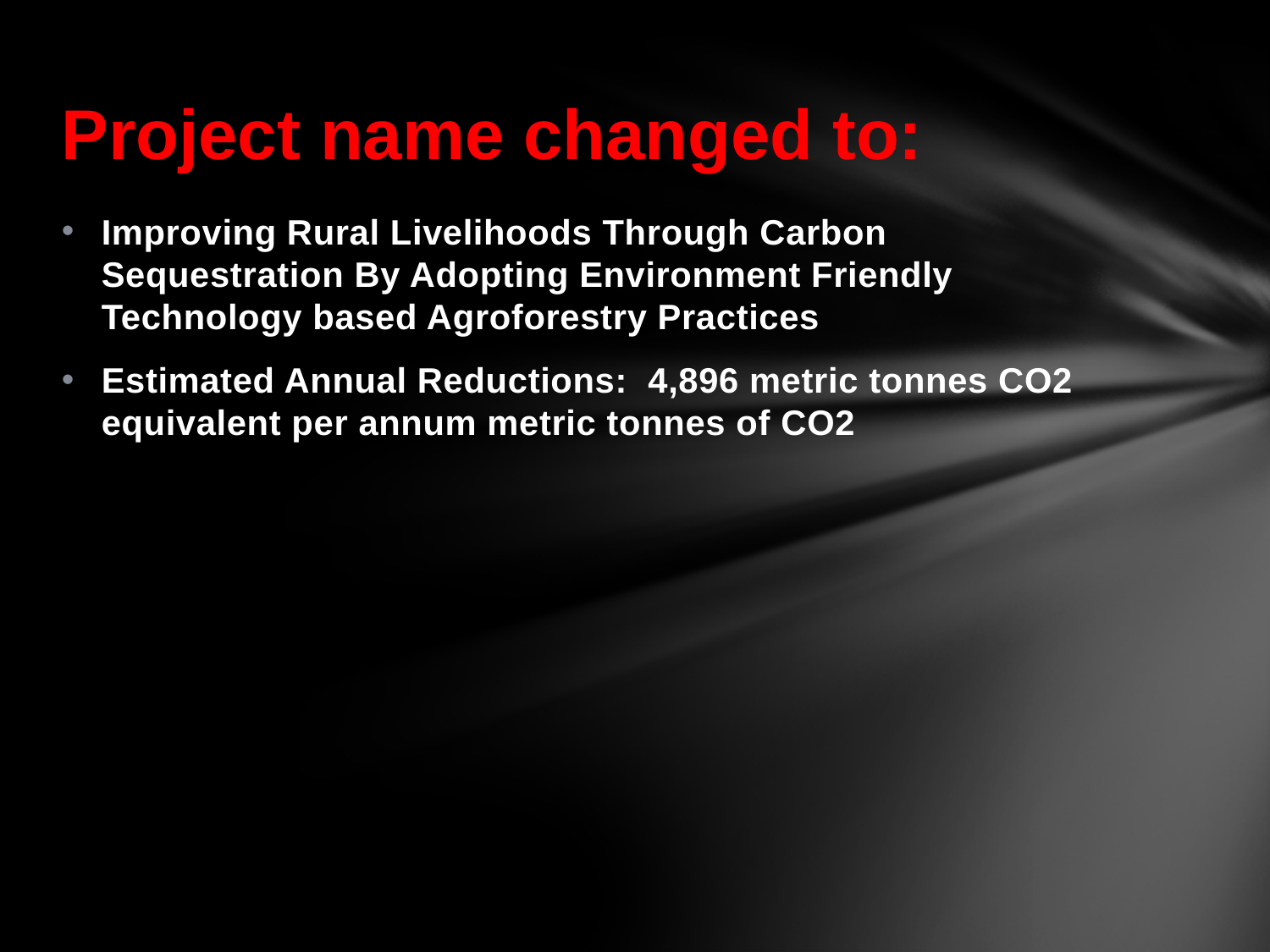

# Project name changed to:
Improving Rural Livelihoods Through Carbon Sequestration By Adopting Environment Friendly Technology based Agroforestry Practices
Estimated Annual Reductions:  4,896 metric tonnes CO2 equivalent per annum metric tonnes of CO2